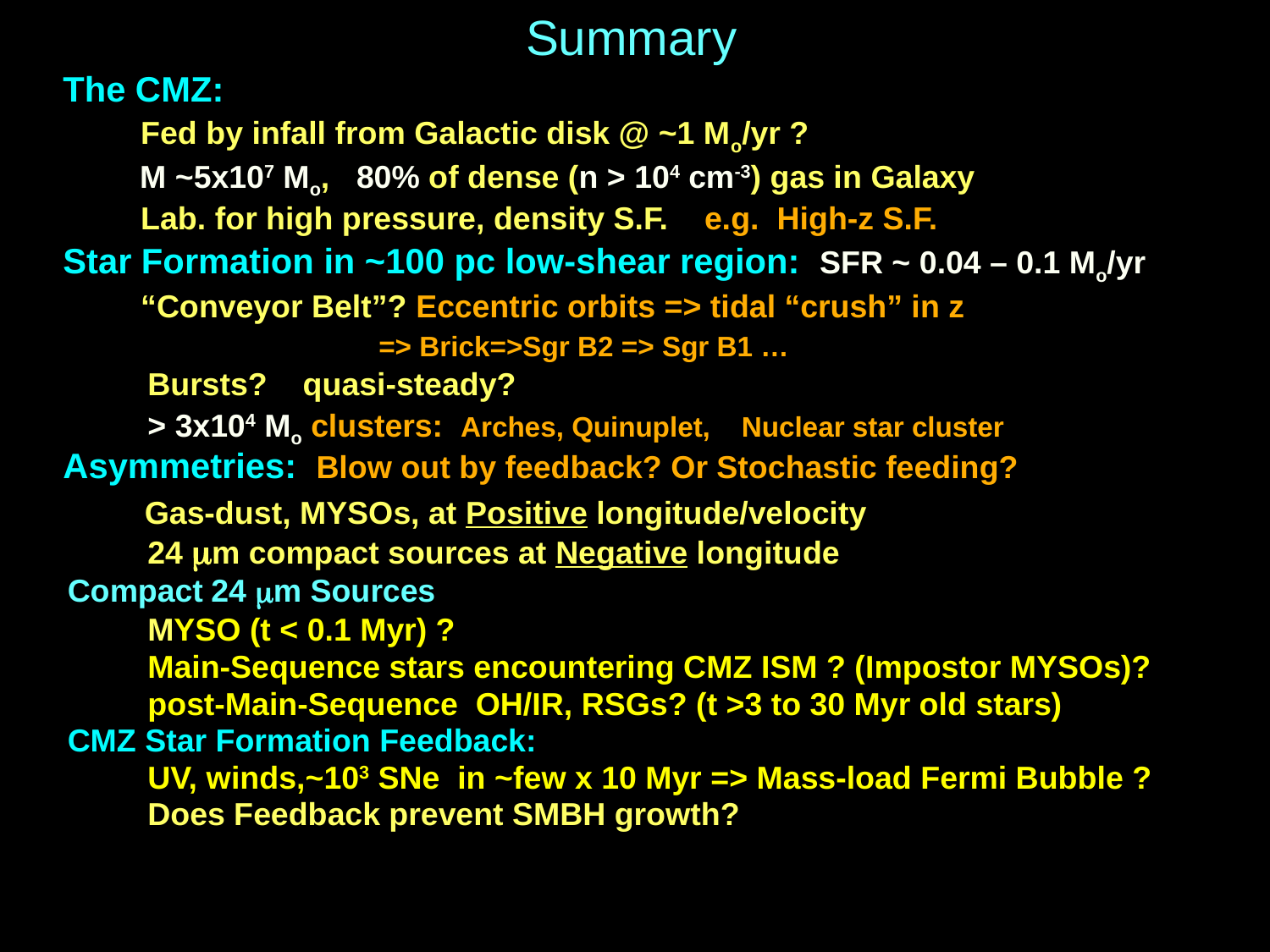

Summary
     The CMZ:
             Fed by infall from Galactic disk @ ~1 Mo/yr ?
             M ~5x107 Mo,   80% of dense (n > 104 cm-3) gas in Galaxy
             Lab. for high pressure, density S.F.    e.g.  High-z S.F.
     Star Formation in ~100 pc low-shear region:  SFR ~ 0.04 – 0.1 Mo/yr
             “Conveyor Belt”? Eccentric orbits => tidal “crush” in z
                                         => Brick=>Sgr B2 => Sgr B1 …
               Bursts?    quasi-steady?
               > 3x104 Mo clusters:  Arches, Quinuplet,    Nuclear star cluster
     Asymmetries:  Blow out by feedback? Or Stochastic feeding?
           Gas-dust, MYSOs, at Positive longitude/velocity
               24 μm compact sources at Negative longitude
      Compact 24 μm Sources
               MYSO (t < 0.1 Myr) ?
               Main-Sequence stars encountering CMZ ISM ? (Impostor MYSOs)?
               post-Main-Sequence  OH/IR, RSGs? (t >3 to 30 Myr old stars)
      CMZ Star Formation Feedback:
               UV, winds,~103 SNe  in ~few x 10 Myr => Mass-load Fermi Bubble ?
               Does Feedback prevent SMBH growth?